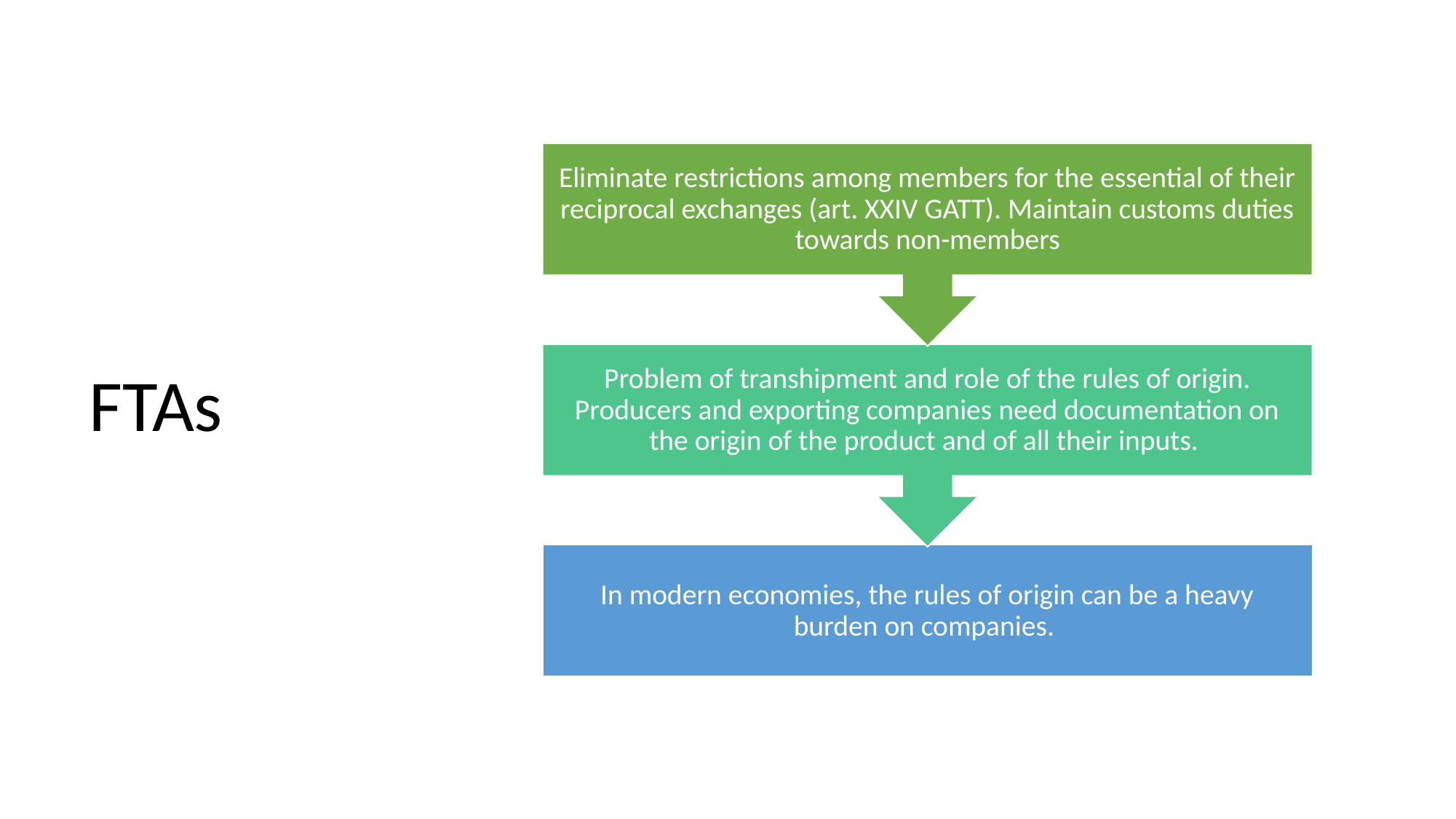

# FTAs
In modern economies, the rules of origin can be a heavy burden on companies.
Problem of transhipment and role of the rules of origin. Producers and exporting companies need documentation on the origin of the product and of all their inputs.
Eliminate restrictions among members for the essential of their reciprocal exchanges (art. XXIV GATT). Maintain customs duties towards non-members